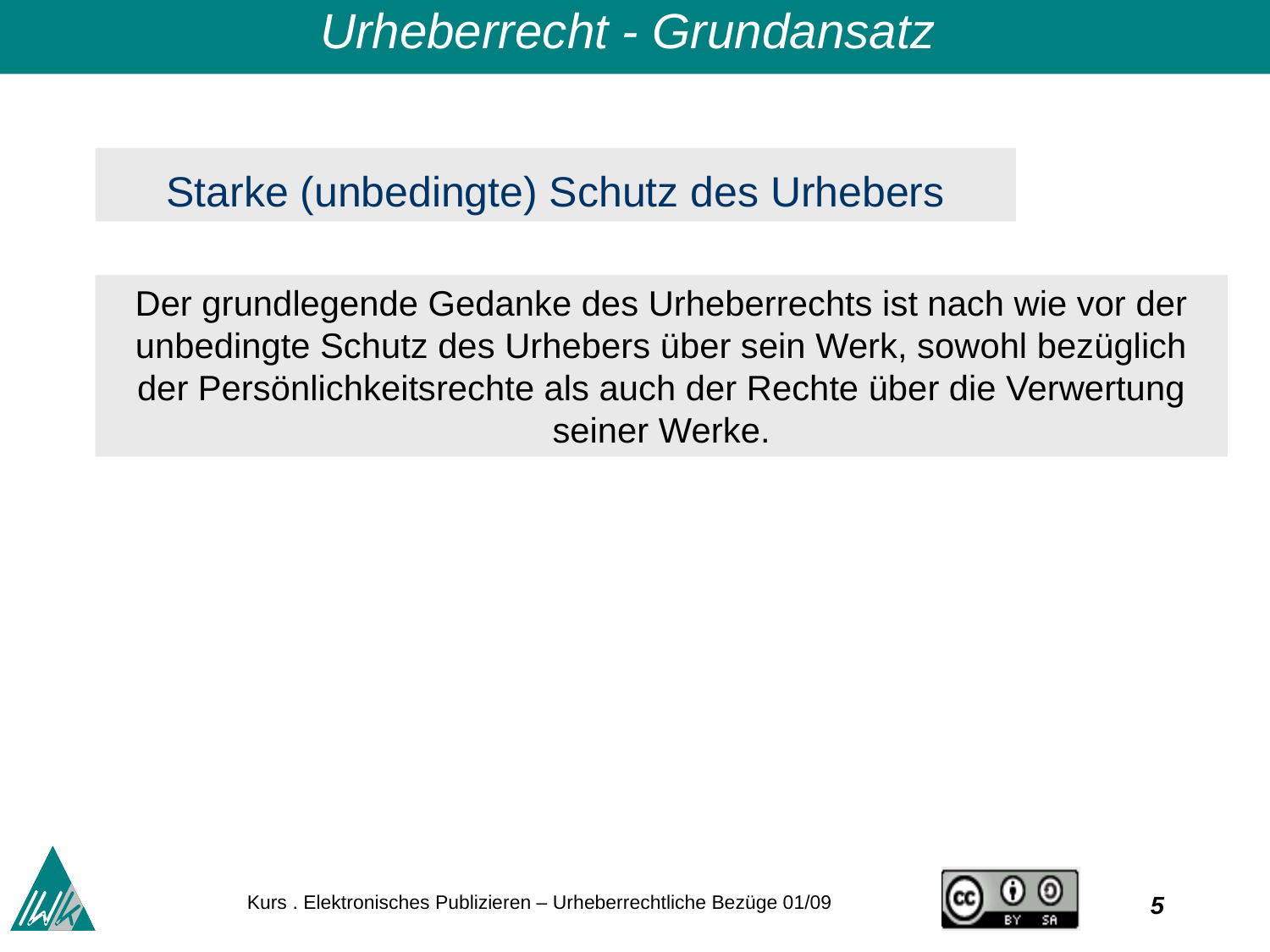

Urheberrecht - Grundansatz
Starke (unbedingte) Schutz des Urhebers
Der grundlegende Gedanke des Urheberrechts ist nach wie vor der unbedingte Schutz des Urhebers über sein Werk, sowohl bezüglich der Persönlichkeitsrechte als auch der Rechte über die Verwertung seiner Werke.